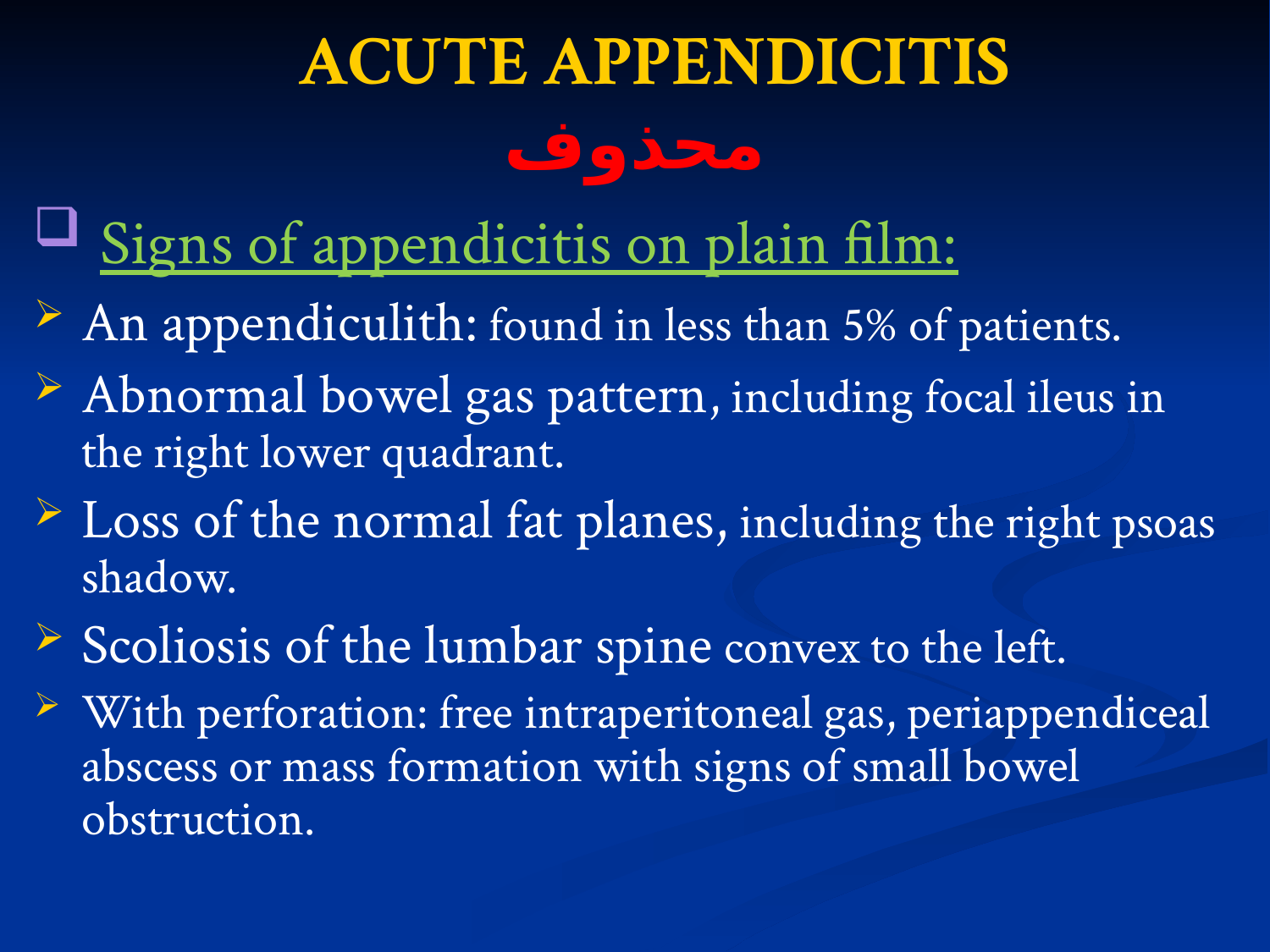

# ACUTE APPENDICITIS محذوف
 Signs of appendicitis on plain film:
An appendiculith: found in less than 5% of patients.
Abnormal bowel gas pattern, including focal ileus in the right lower quadrant.
Loss of the normal fat planes, including the right psoas shadow.
Scoliosis of the lumbar spine convex to the left.
With perforation: free intraperitoneal gas, periappendiceal  abscess or mass formation with signs of small bowel obstruction.

28